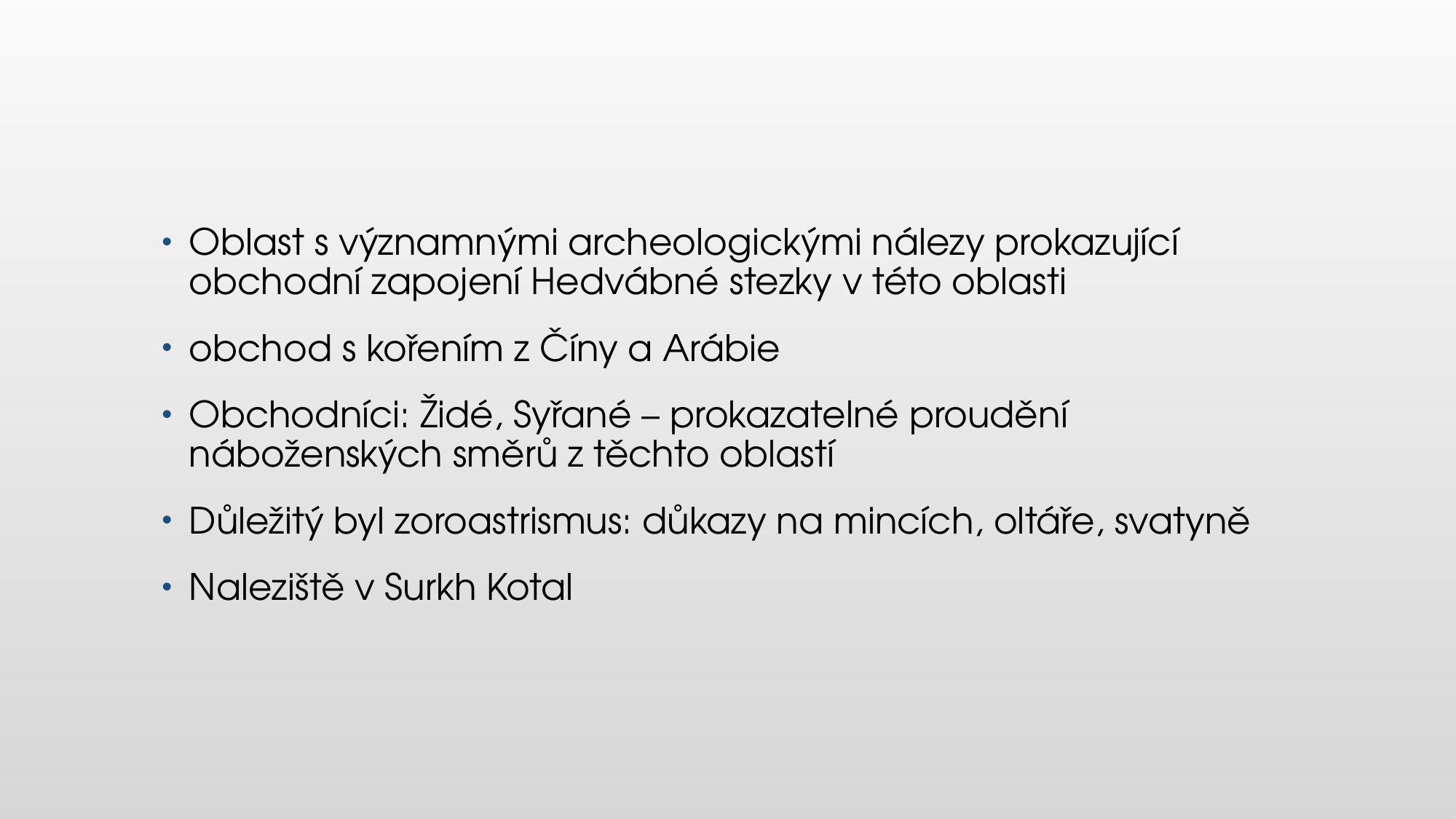

#
Oblast s významnými archeologickými nálezy prokazující obchodní zapojení Hedvábné stezky v této oblasti
obchod s kořením z Číny a Arábie
Obchodníci: Židé, Syřané – prokazatelné proudění náboženských směrů z těchto oblastí
Důležitý byl zoroastrismus: důkazy na mincích, oltáře, svatyně
Naleziště v Surkh Kotal